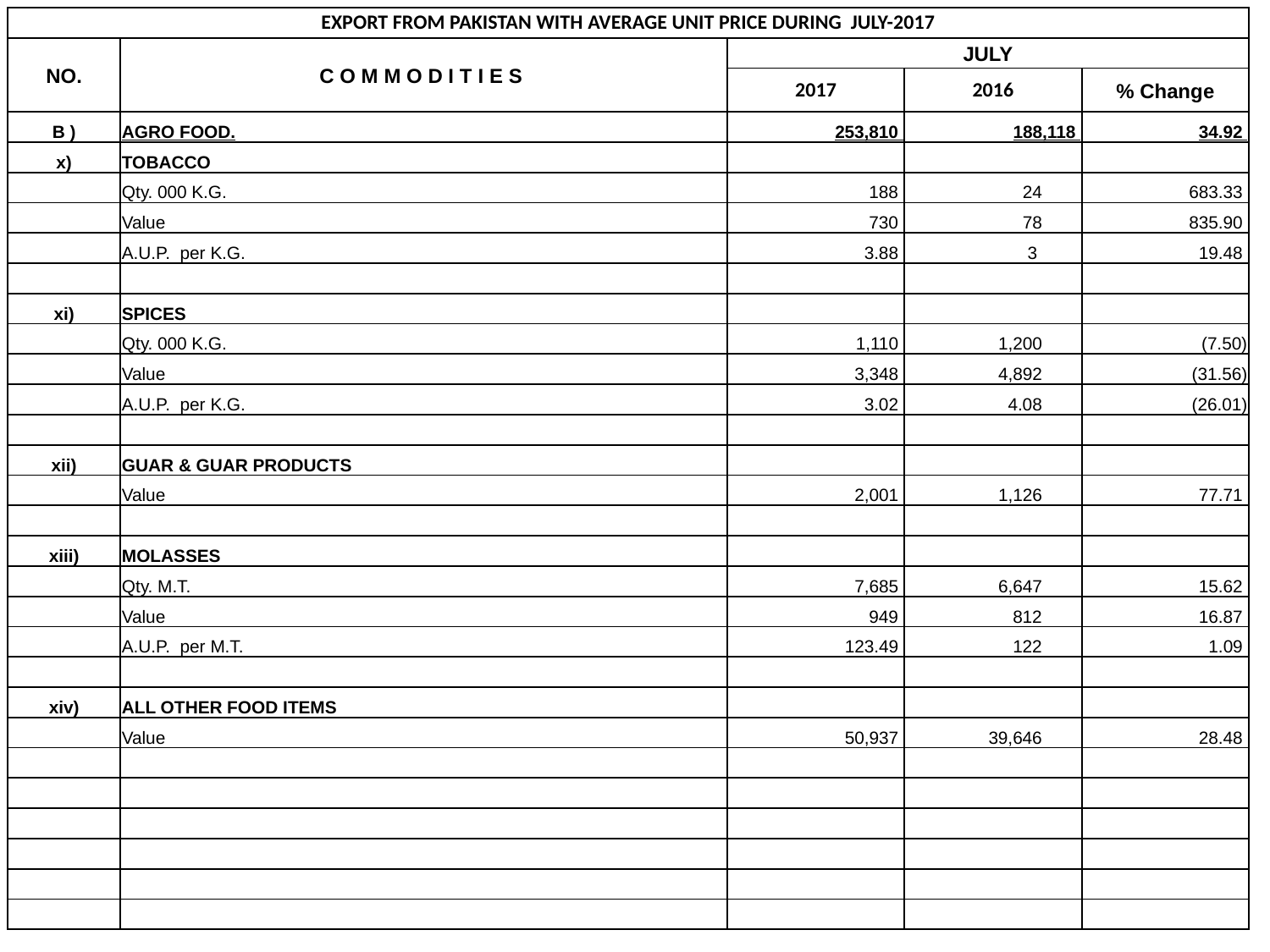

| EXPORT FROM PAKISTAN WITH AVERAGE UNIT PRICE DURING JULY-2017 |  |  |  |  |
| --- | --- | --- | --- | --- |
| NO. | C O M M O D I T I E S | JULY |  |  |
|  |  | 2017 | 2016 | % Change |
| B ) | AGRO FOOD. | 253,810 | 188,118 | 34.92 |
| x) | TOBACCO |  |  |  |
|  | Qty. 000 K.G. | 188 | 24 | 683.33 |
|  | Value | 730 | 78 | 835.90 |
|  | A.U.P. per K.G. | 3.88 | 3 | 19.48 |
|  |  |  |  |  |
| xi) | SPICES |  |  |  |
|  | Qty. 000 K.G. | 1,110 | 1,200 | (7.50) |
|  | Value | 3,348 | 4,892 | (31.56) |
|  | A.U.P. per K.G. | 3.02 | 4.08 | (26.01) |
|  |  |  |  |  |
| xii) | GUAR & GUAR PRODUCTS |  |  |  |
|  | Value | 2,001 | 1,126 | 77.71 |
|  |  |  |  |  |
| xiii) | MOLASSES |  |  |  |
|  | Qty. M.T. | 7,685 | 6,647 | 15.62 |
|  | Value | 949 | 812 | 16.87 |
|  | A.U.P. per M.T. | 123.49 | 122 | 1.09 |
|  |  |  |  |  |
| xiv) | ALL OTHER FOOD ITEMS |  |  |  |
|  | Value | 50,937 | 39,646 | 28.48 |
|  |  |  |  |  |
|  |  |  |  |  |
|  |  |  |  |  |
|  |  |  |  |  |
|  |  |  |  |  |
|  |  |  |  |  |